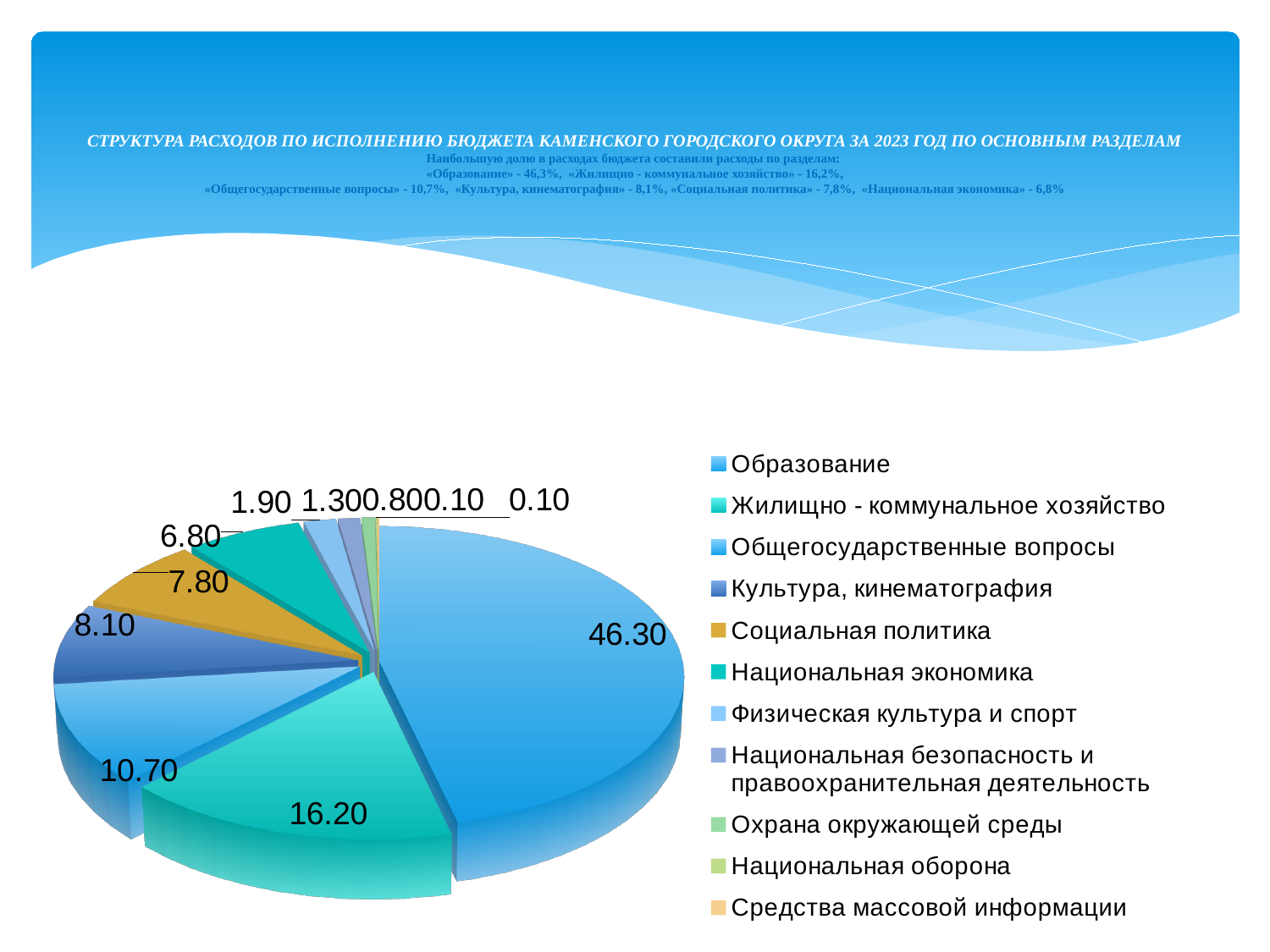

# СТРУКТУРА РАСХОДОВ ПО ИСПОЛНЕНИЮ БЮДЖЕТА КАМЕНСКОГО ГОРОДСКОГО ОКРУГА ЗА 2023 ГОД ПО ОСНОВНЫМ РАЗДЕЛАМ Наибольшую долю в расходах бюджета составили расходы по разделам: «Образование» - 46,3%,  «Жилищно - коммунальное хозяйство» - 16,2%, «Общегосударственные вопросы» - 10,7%,  «Культура, кинематография» - 8,1%, «Социальная политика» - 7,8%,  «Национальная экономика» - 6,8%

[unsupported chart]